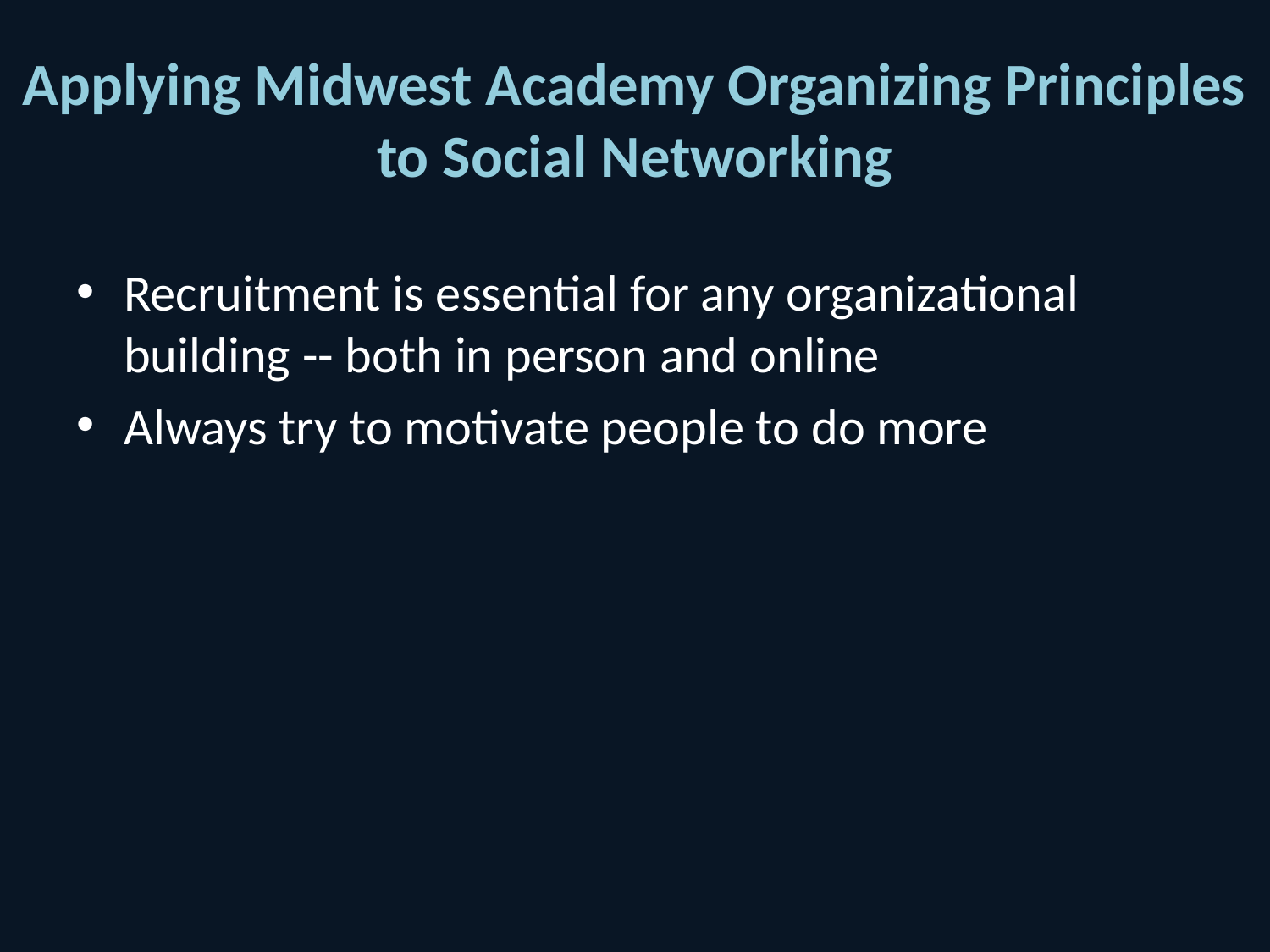

# Applying Midwest Academy Organizing Principles to Social Networking
Recruitment is essential for any organizational building -- both in person and online
Always try to motivate people to do more